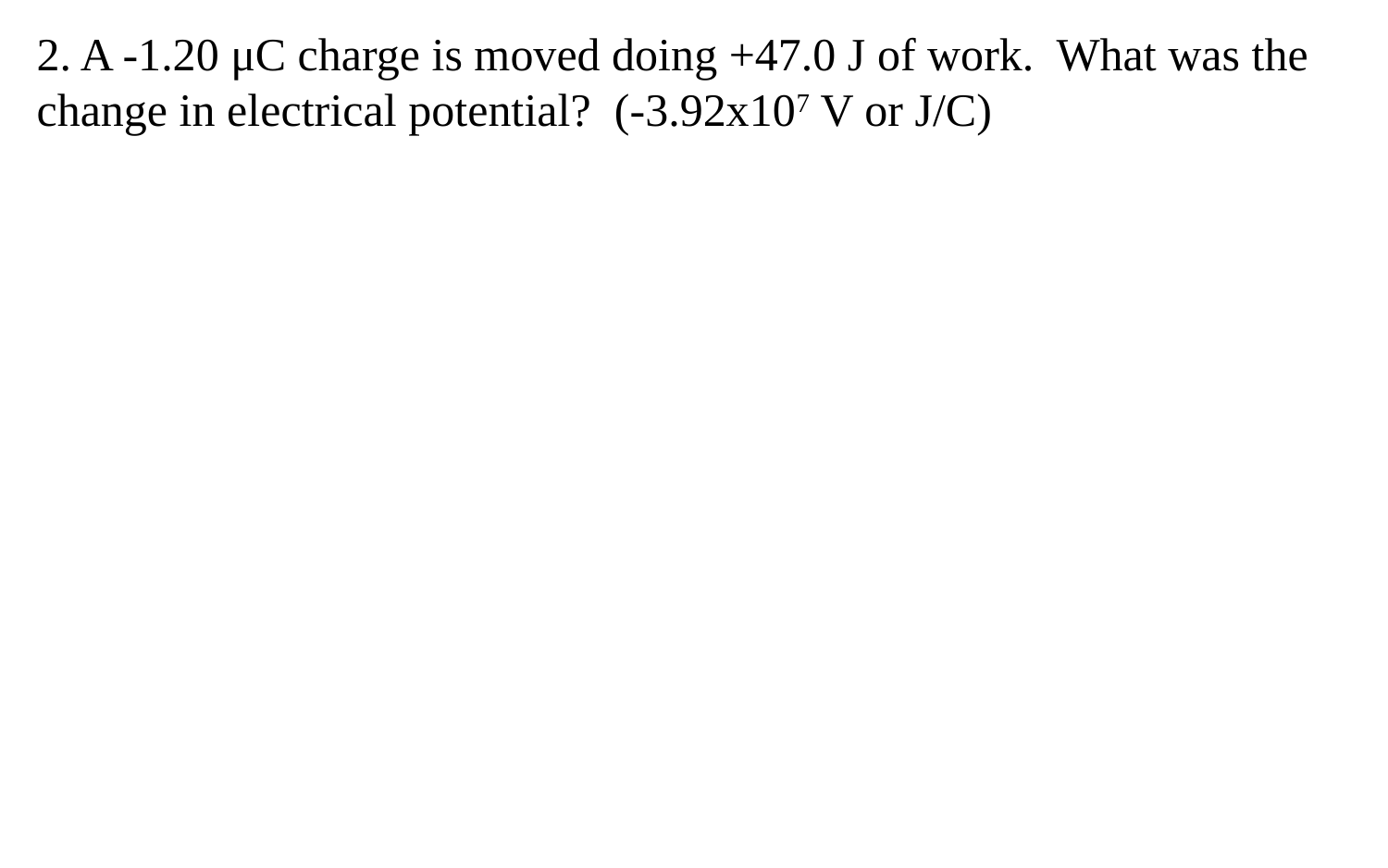

2. A -1.20 μC charge is moved doing +47.0 J of work.  What was the change in electrical potential?  (-3.92x107 V or J/C)